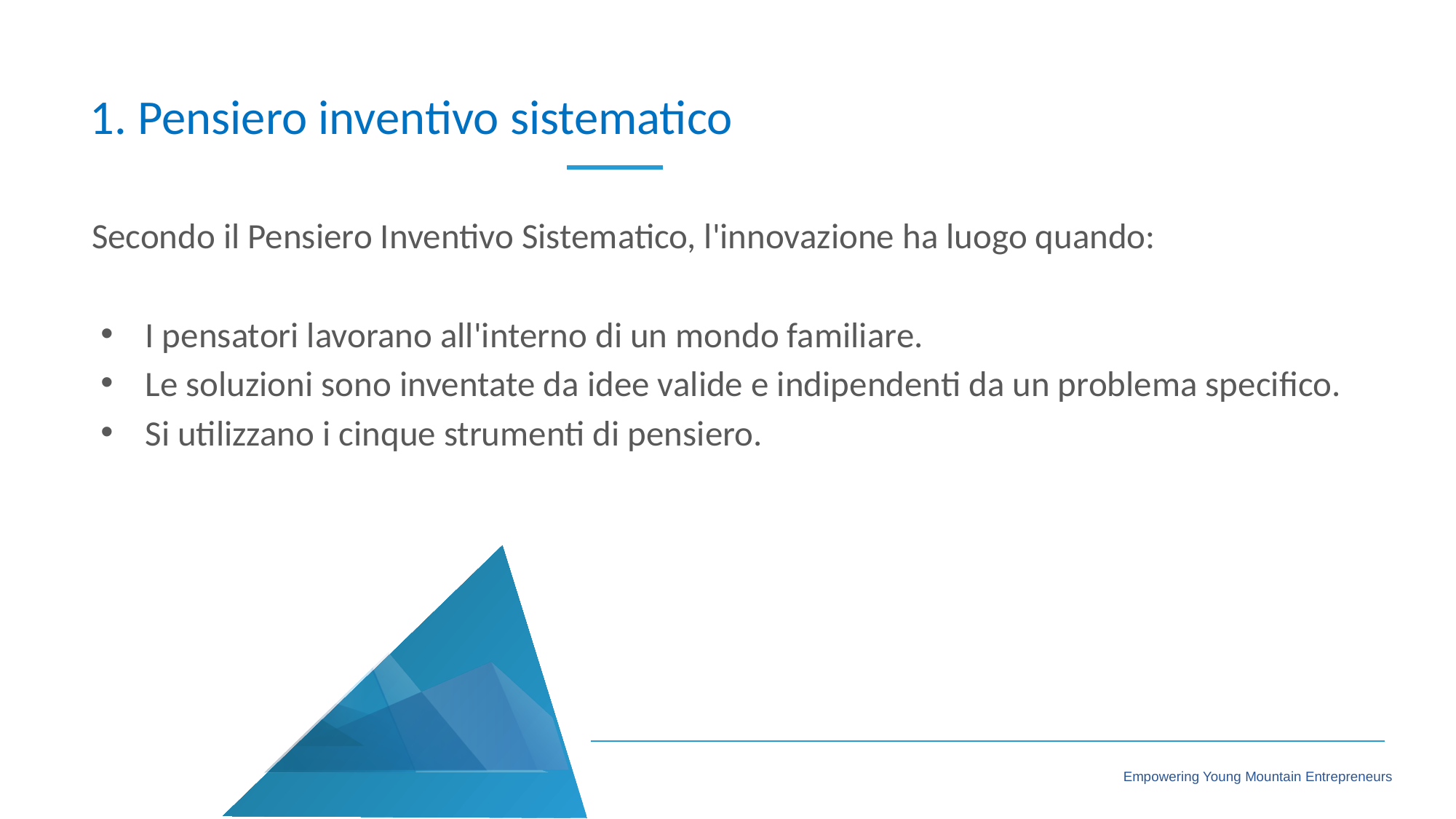

1. Pensiero inventivo sistematico

Secondo il Pensiero Inventivo Sistematico, l'innovazione ha luogo quando:

I pensatori lavorano all'interno di un mondo familiare.
Le soluzioni sono inventate da idee valide e indipendenti da un problema specifico.
Si utilizzano i cinque strumenti di pensiero.